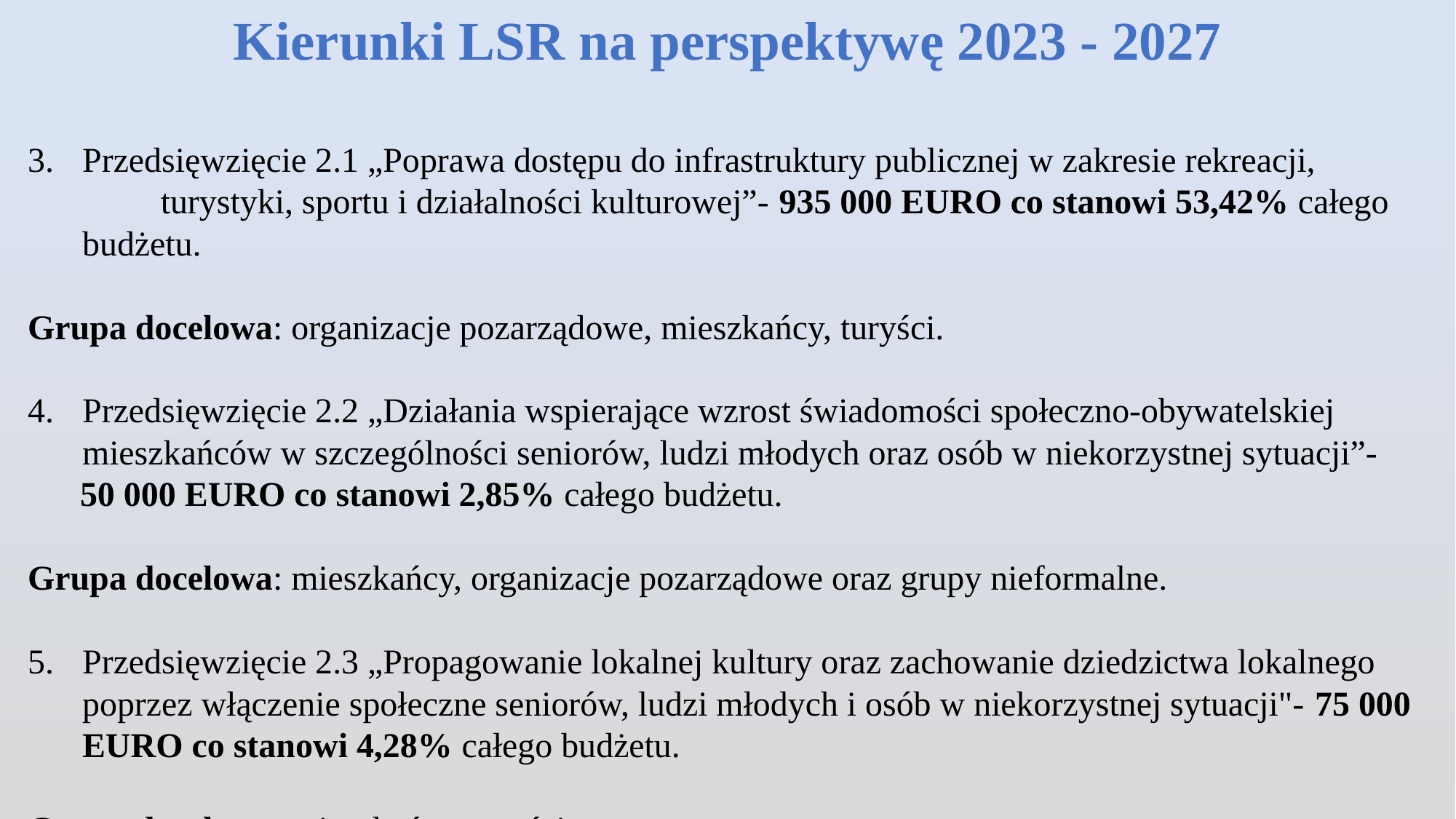

Kierunki LSR na perspektywę 2023 - 2027
Przedsięwzięcie 2.1 „Poprawa dostępu do infrastruktury publicznej w zakresie rekreacji,                          turystyki, sportu i działalności kulturowej”- 935 000 EURO co stanowi 53,42% całego budżetu.

Grupa docelowa: organizacje pozarządowe, mieszkańcy, turyści.

Przedsięwzięcie 2.2 „Działania wspierające wzrost świadomości społeczno-obywatelskiej       mieszkańców w szczególności seniorów, ludzi młodych oraz osób w niekorzystnej sytuacji”-
      50 000 EURO co stanowi 2,85% całego budżetu.

Grupa docelowa: mieszkańcy, organizacje pozarządowe oraz grupy nieformalne.

Przedsięwzięcie 2.3 „Propagowanie lokalnej kultury oraz zachowanie dziedzictwa lokalnego poprzez włączenie społeczne seniorów, ludzi młodych i osób w niekorzystnej sytuacji"- 75 000 EURO co stanowi 4,28% całego budżetu.

Grupa docelowa: mieszkańcy, turyści.